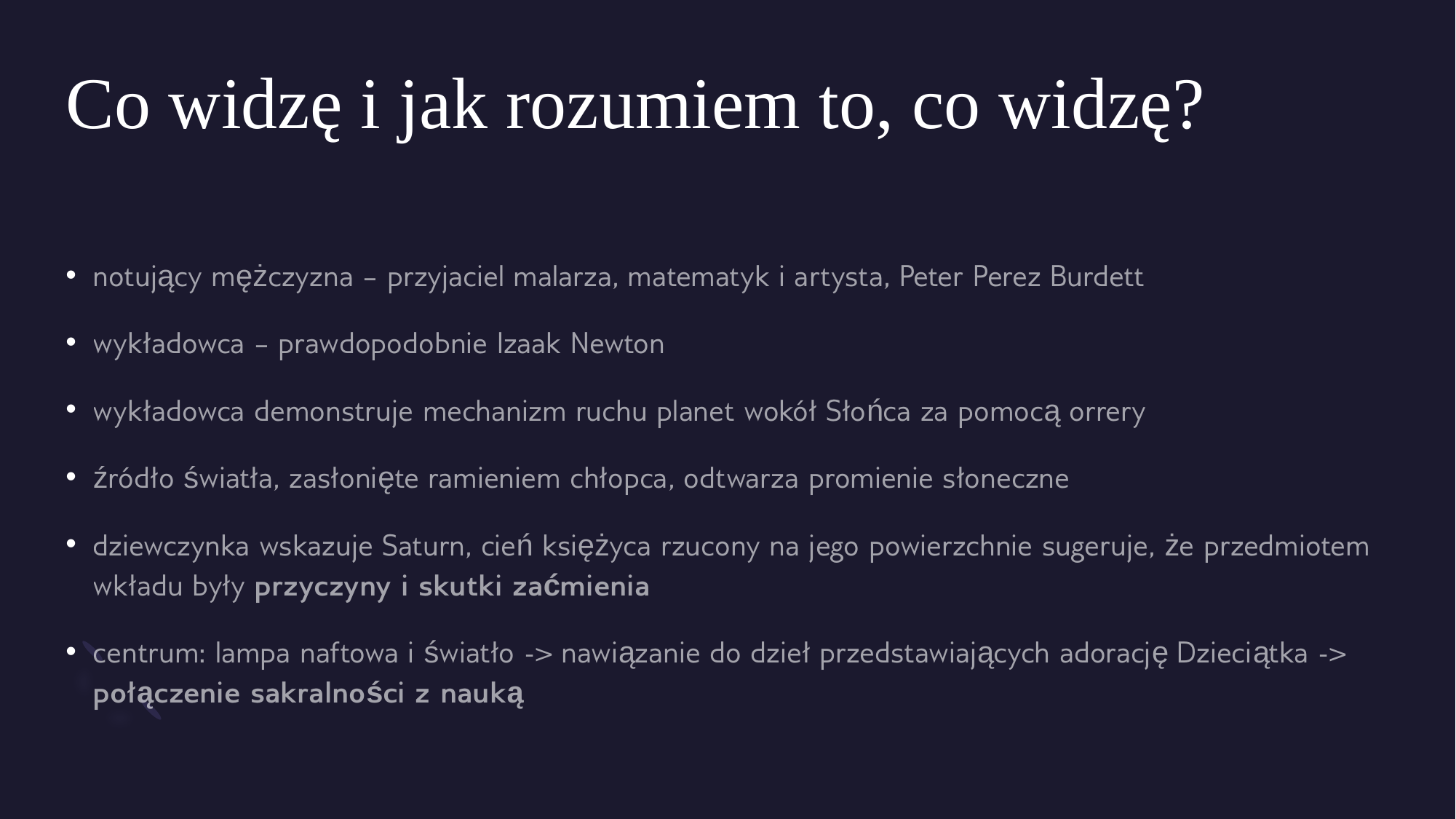

# Co widzę i jak rozumiem to, co widzę?
notujący mężczyzna – przyjaciel malarza, matematyk i artysta, Peter Perez Burdett
wykładowca – prawdopodobnie Izaak Newton
wykładowca demonstruje mechanizm ruchu planet wokół Słońca za pomocą orrery
źródło światła, zasłonięte ramieniem chłopca, odtwarza promienie słoneczne
dziewczynka wskazuje Saturn, cień księżyca rzucony na jego powierzchnie sugeruje, że przedmiotem wkładu były przyczyny i skutki zaćmienia
centrum: lampa naftowa i światło -> nawiązanie do dzieł przedstawiających adorację Dzieciątka -> połączenie sakralności z nauką